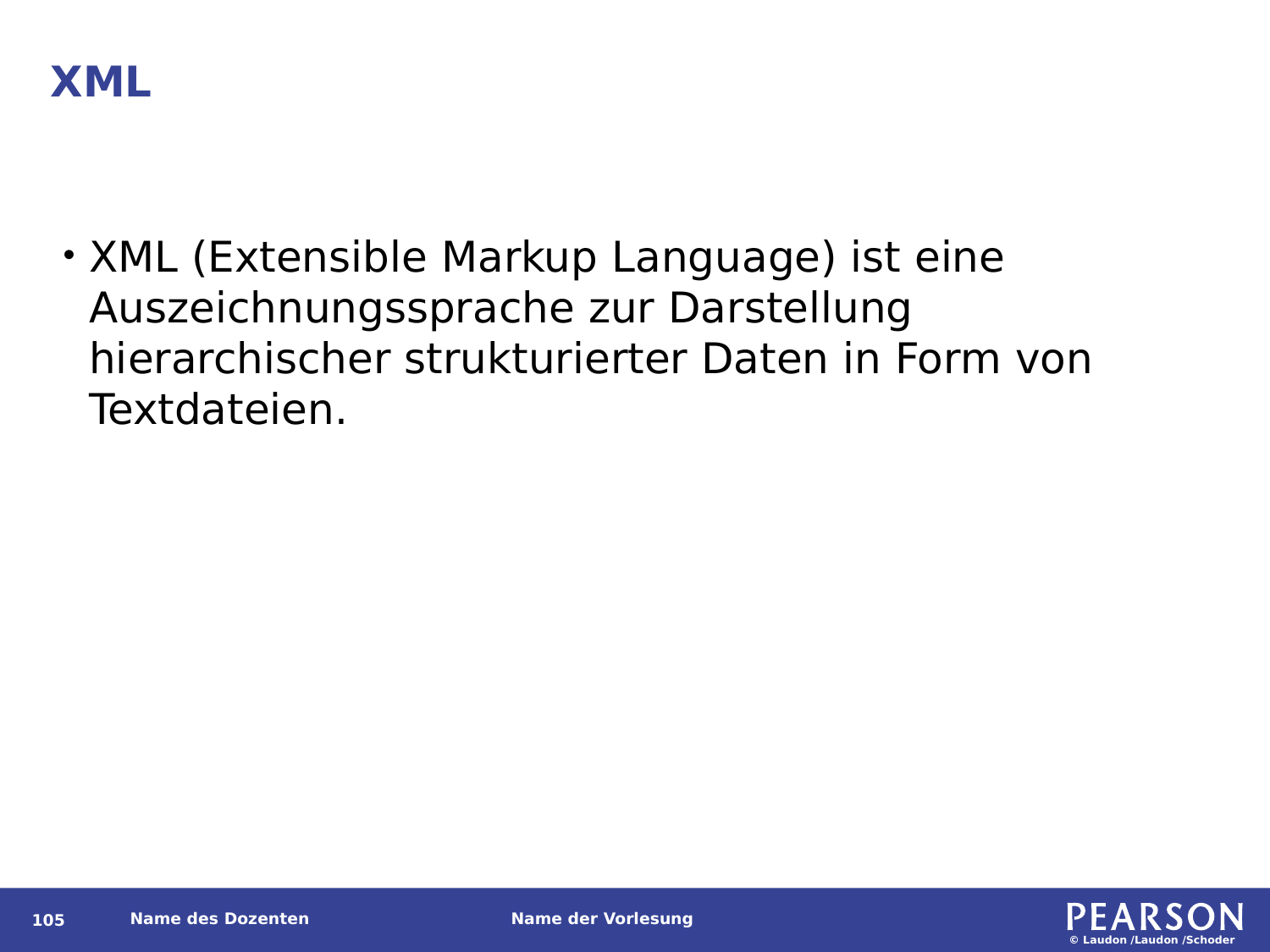

# XML

XML (Extensible Markup Language) ist eine Auszeichnungssprache zur Darstellung hierarchischer strukturierter Daten in Form von Textdateien.

105